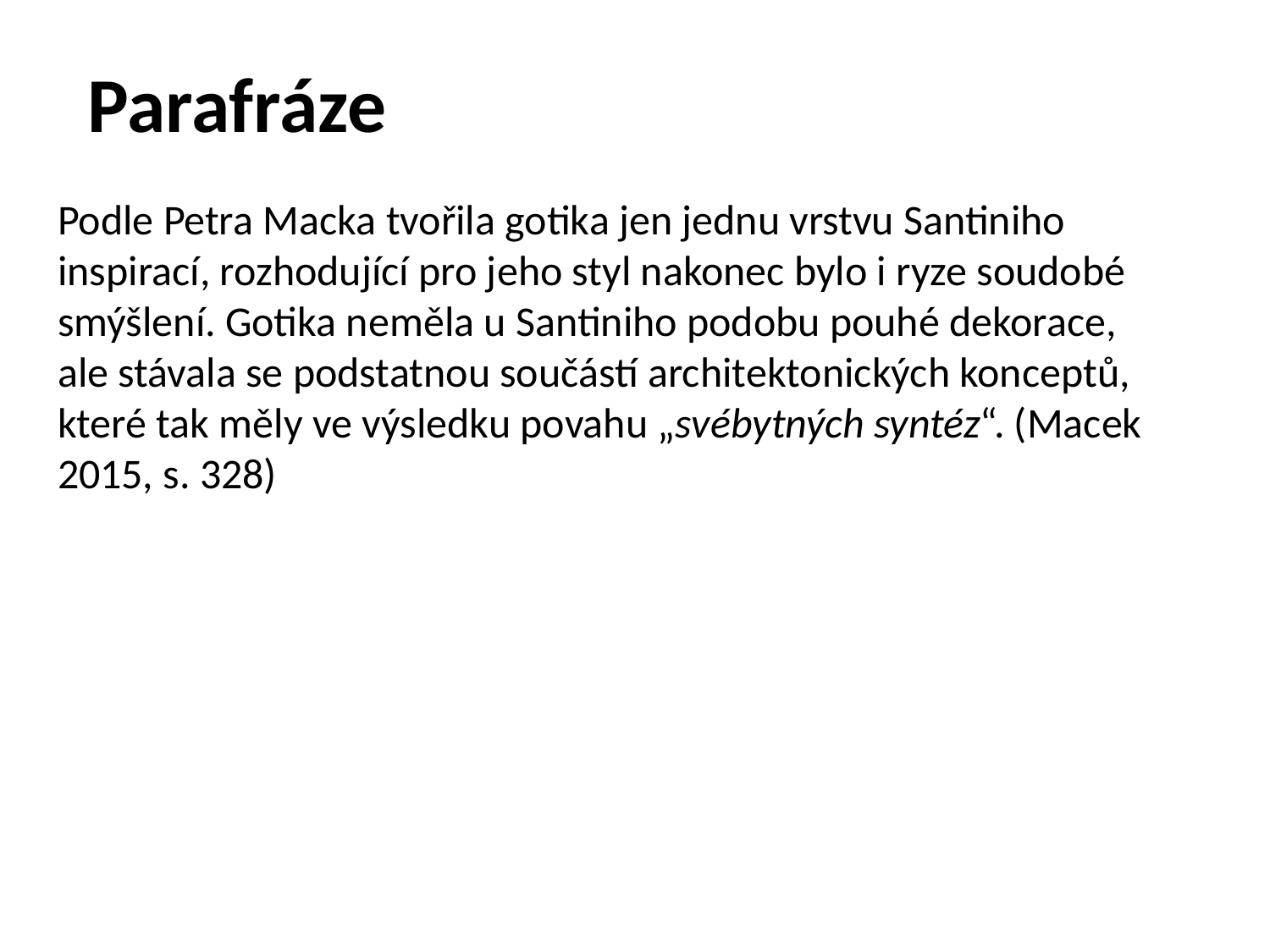

# Parafráze
Podle Petra Macka tvořila gotika jen jednu vrstvu Santiniho inspirací, rozhodující pro jeho styl nakonec bylo i ryze soudobé smýšlení. Gotika neměla u Santiniho podobu pouhé dekorace, ale stávala se podstatnou součástí architektonických konceptů, které tak měly ve výsledku povahu „svébytných syntéz“. (Macek 2015, s. 328)